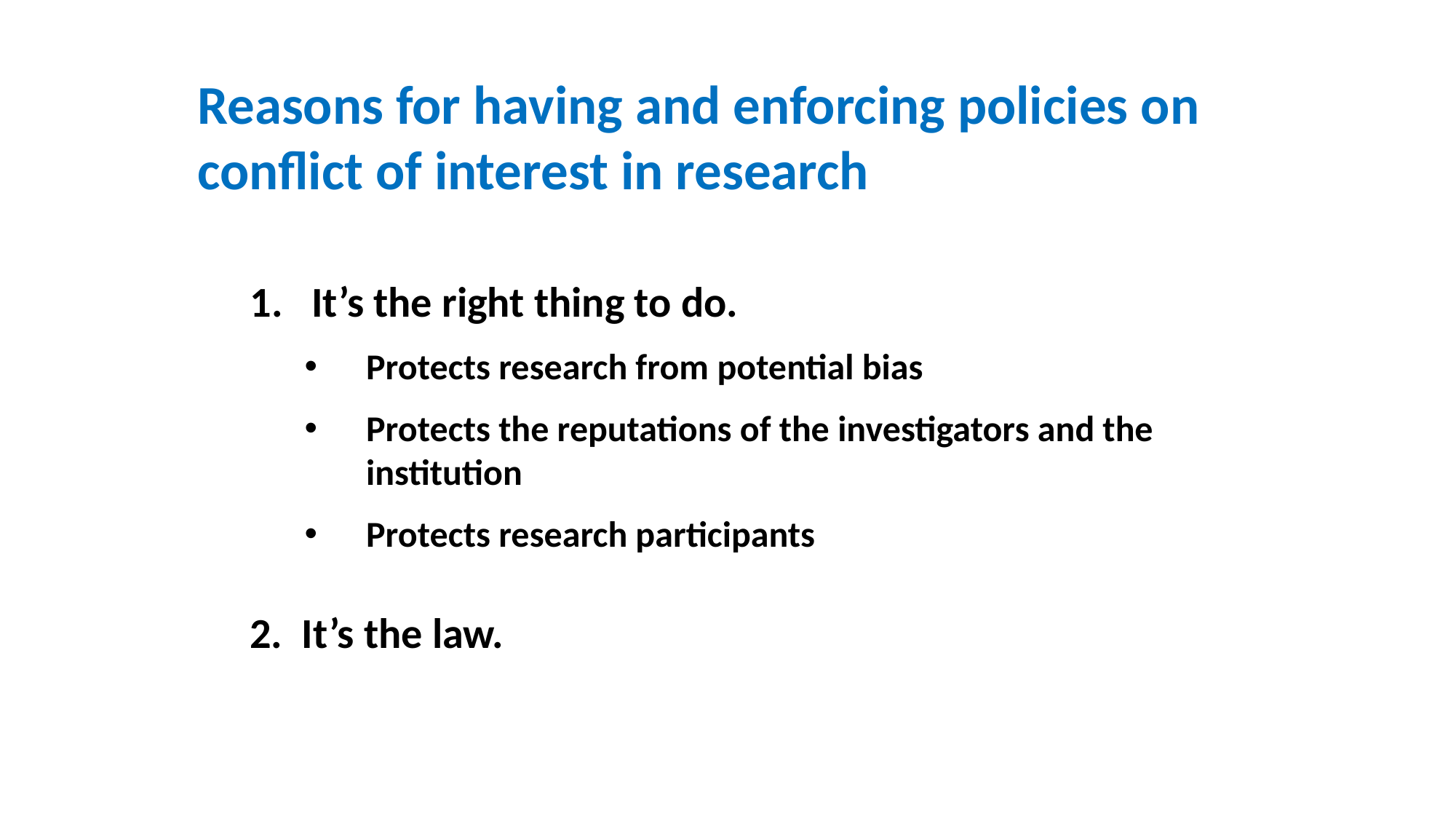

Reasons for having and enforcing policies on conflict of interest in research
It’s the right thing to do.
Protects research from potential bias
Protects the reputations of the investigators and the institution
Protects research participants

2.  It’s the law.